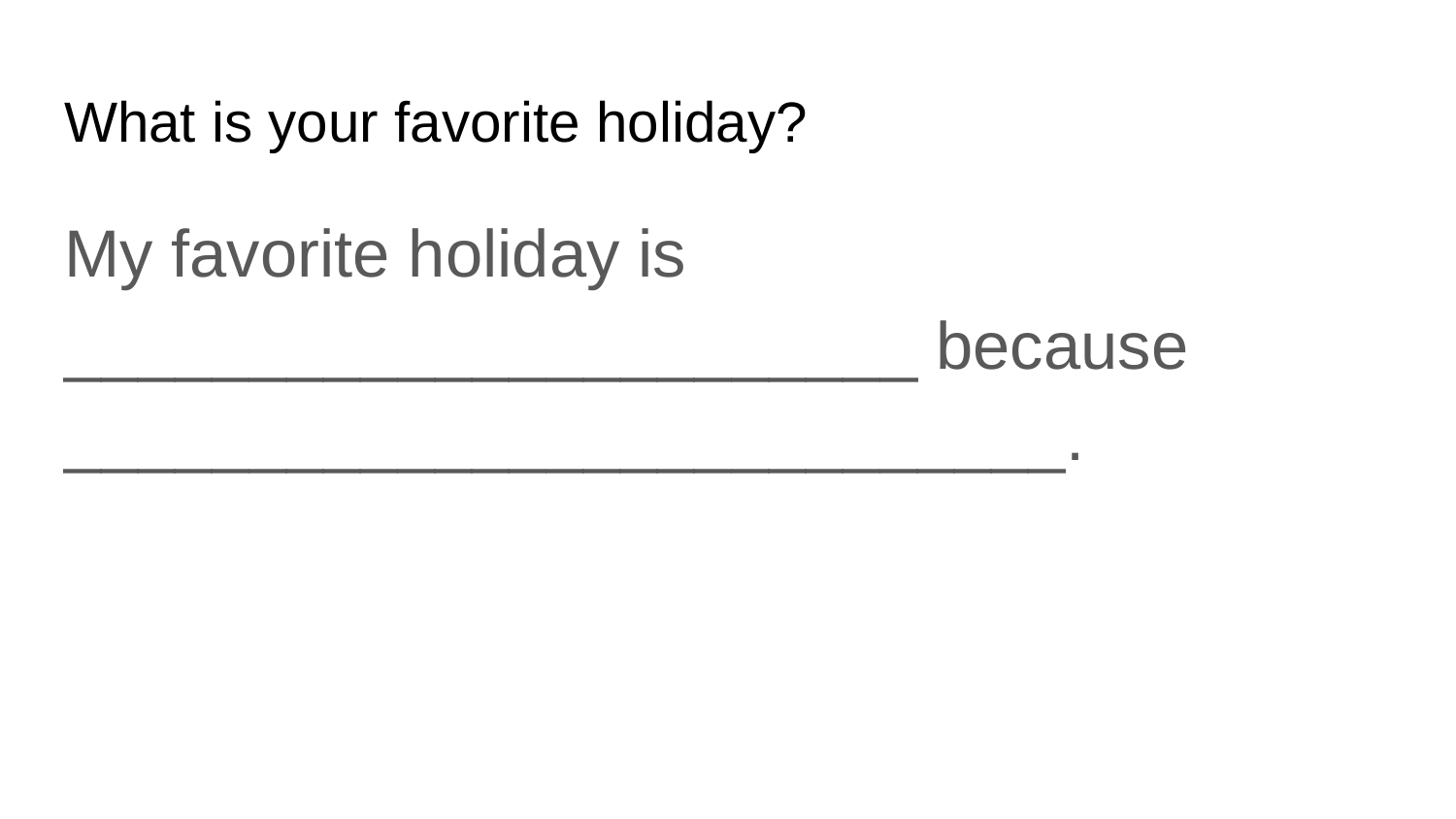

# What is your favorite holiday?
My favorite holiday is _______________________ because ___________________________.